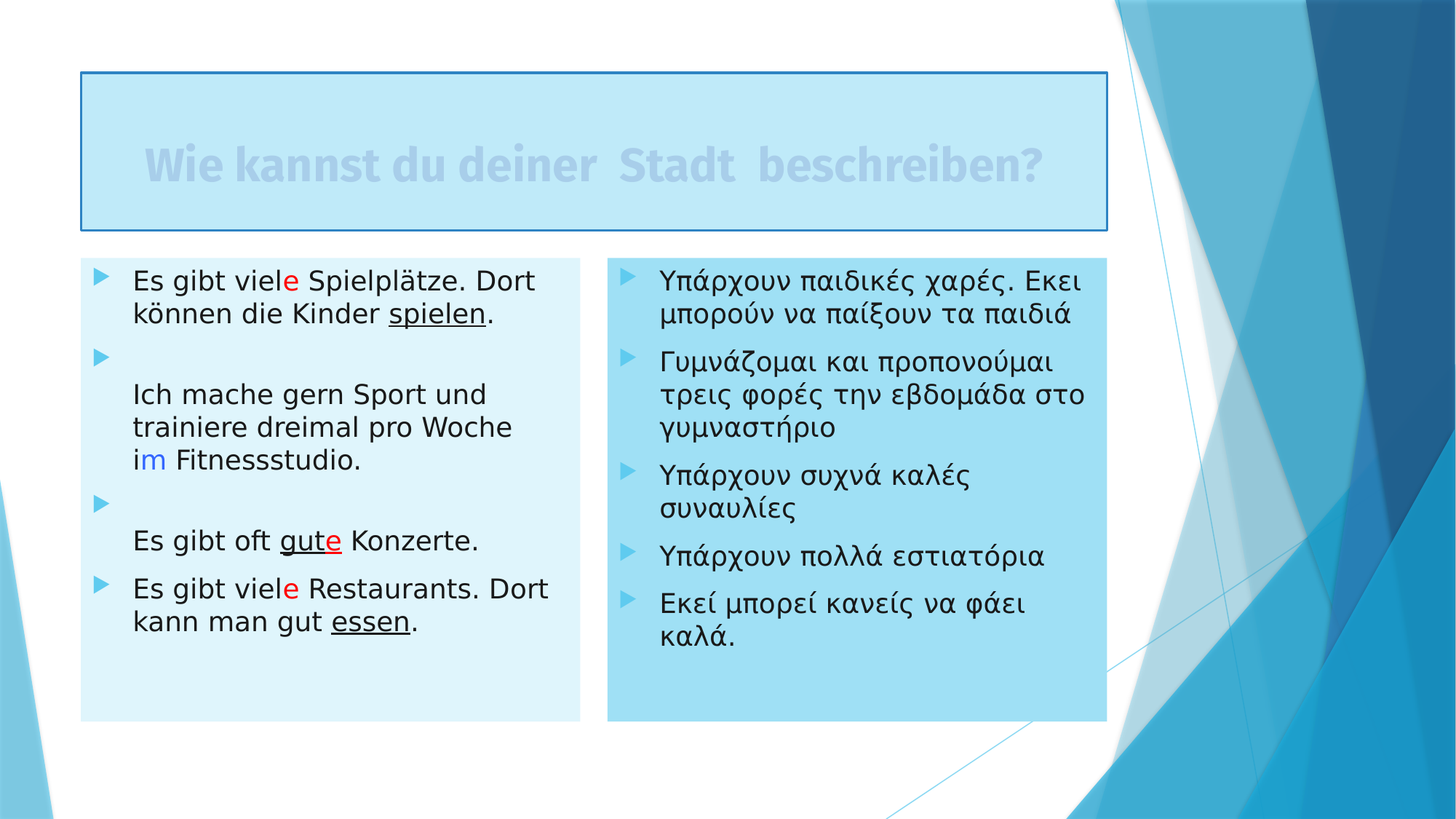

# Wie kannst du deiner  Stadt  beschreiben?
Es gibt viele Spielplätze. Dort können die Kinder spielen.
Ich mache gern Sport und trainiere dreimal pro Woche im Fitnessstudio.
Es gibt oft gute Konzerte.
Es gibt viele Restaurants. Dort kann man gut essen.
Υπάρχουν παιδικές χαρές. Εκει μπορούν να παίξουν τα παιδιά
Γυμνάζομαι και προπονούμαι τρεις φορές την εβδομάδα στο γυμναστήριο
Υπάρχουν συχνά καλές συναυλίες
Υπάρχουν πολλά εστιατόρια
Εκεί μπορεί κανείς να φάει καλά.